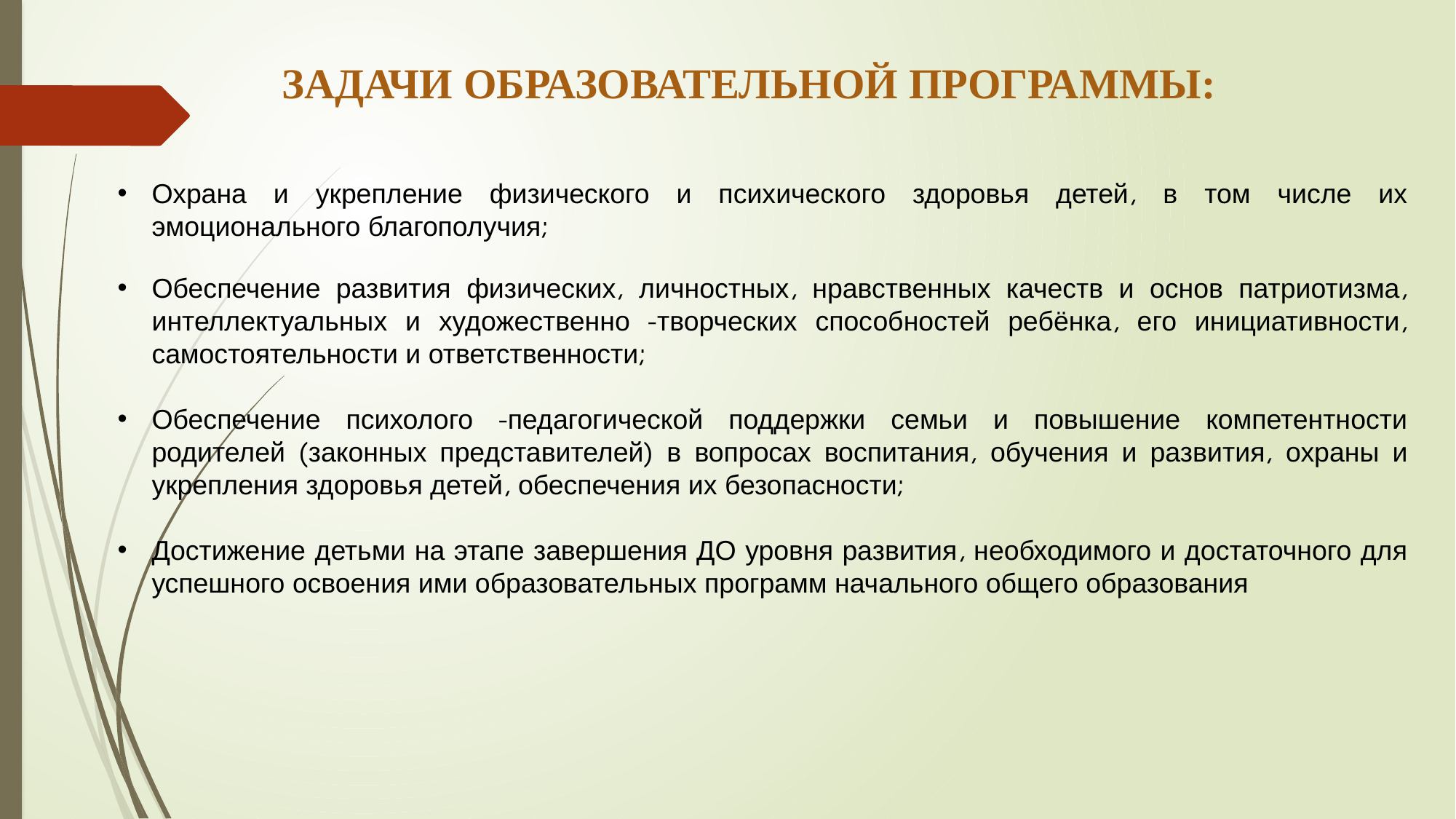

# Задачи образовательной программы:
Охрана и укрепление физического и психического здоровья детей, в том числе их эмоционального благополучия;

Обеспечение развития физических, личностных, нравственных качеств и основ патриотизма, интеллектуальных и художественно -творческих способностей ребёнка, его инициативности, самостоятельности и ответственности;

Обеспечение психолого -педагогической поддержки семьи и повышение компетентности родителей (законных представителей) в вопросах воспитания, обучения и развития, охраны и укрепления здоровья детей, обеспечения их безопасности;

Достижение детьми на этапе завершения ДО уровня развития, необходимого и достаточного для успешного освоения ими образовательных программ начального общего образования